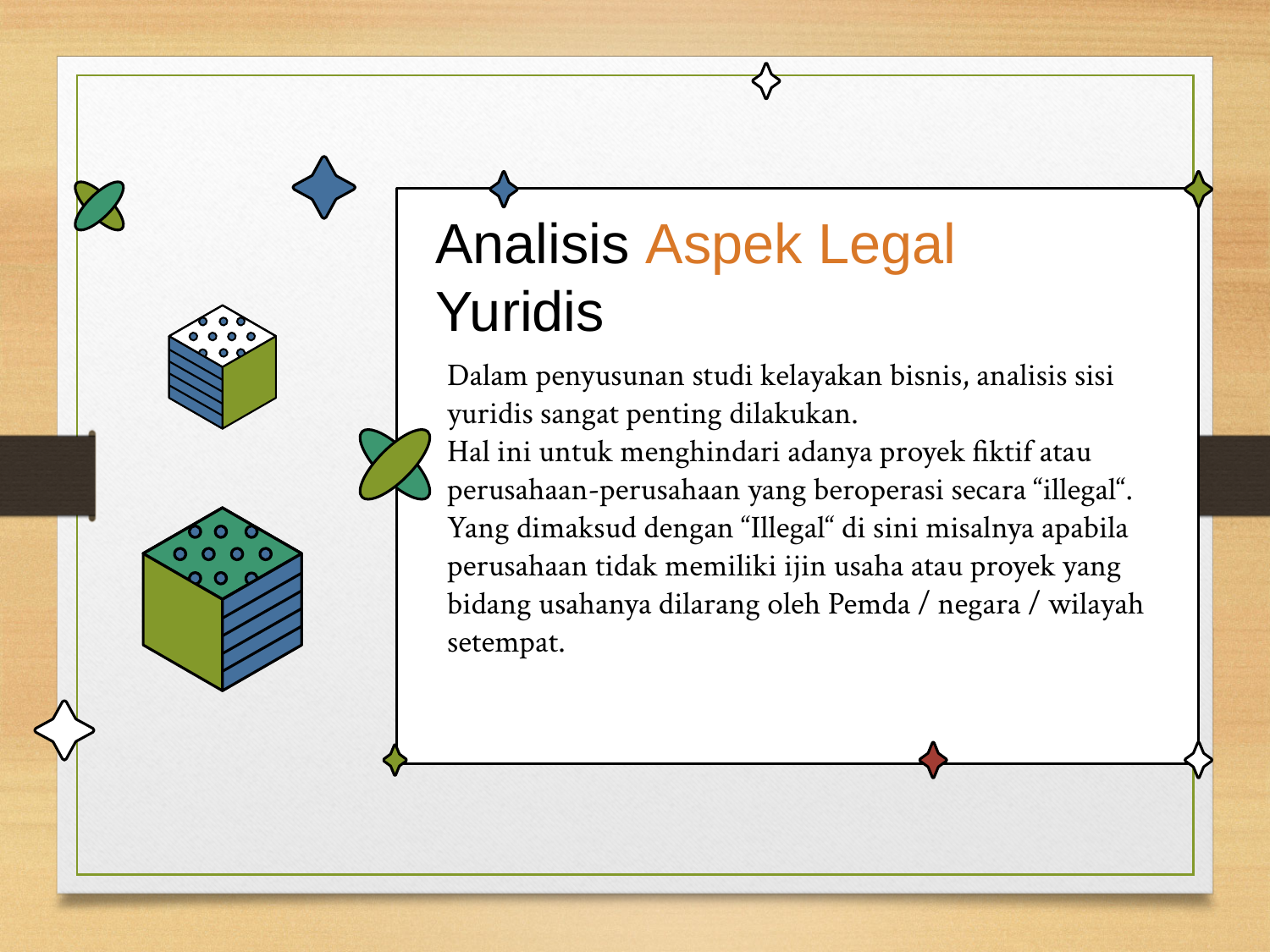

Analisis Aspek Legal Yuridis
Dalam penyusunan studi kelayakan bisnis, analisis sisi yuridis sangat penting dilakukan.
Hal ini untuk menghindari adanya proyek fiktif atau perusahaan-perusahaan yang beroperasi secara “illegal“. Yang dimaksud dengan “Illegal“ di sini misalnya apabila perusahaan tidak memiliki ijin usaha atau proyek yang bidang usahanya dilarang oleh Pemda / negara / wilayah setempat.